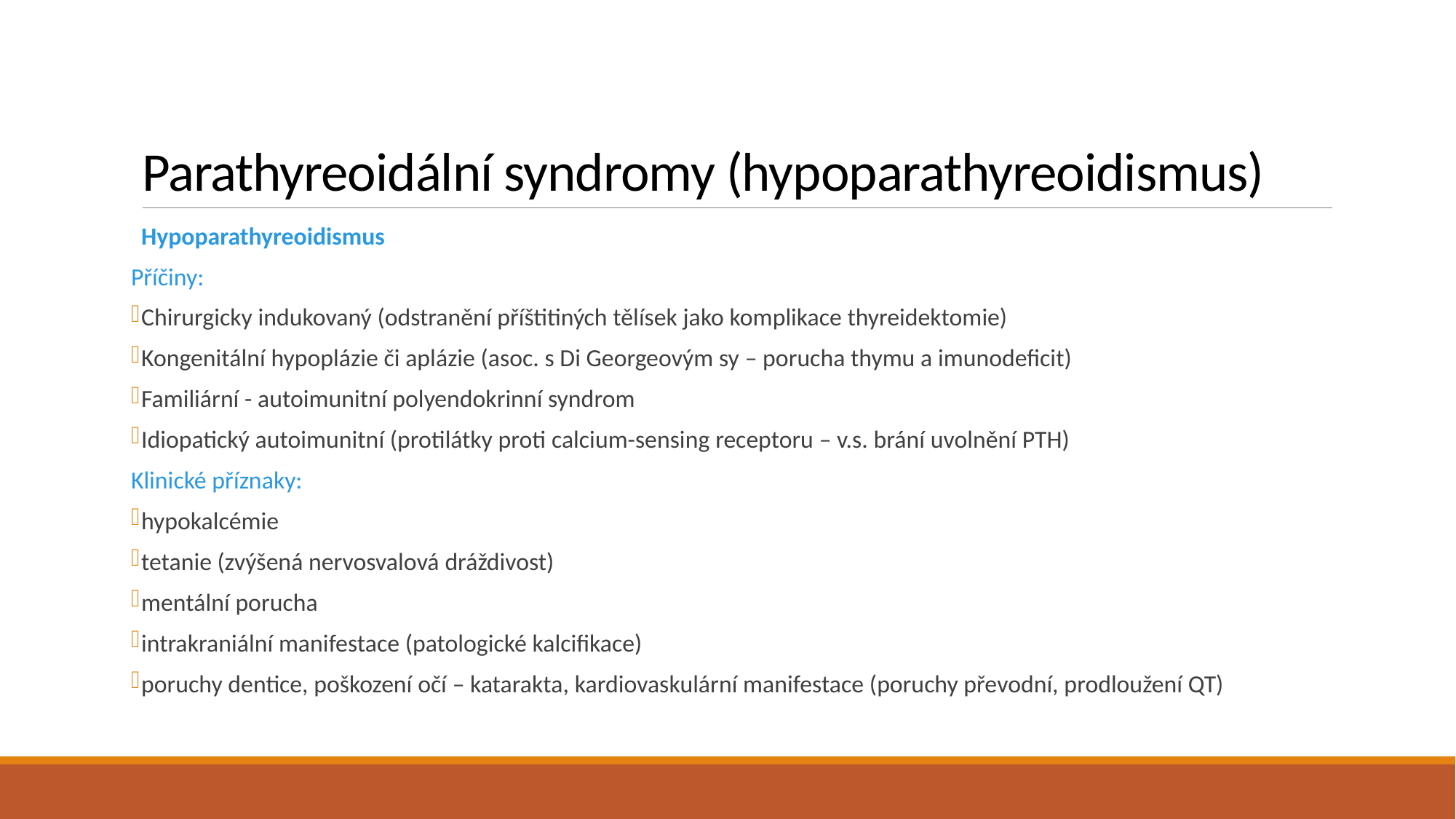

# Parathyreoidální syndromy (hypoparathyreoidismus)
Hypoparathyreoidismus
Příčiny:
Chirurgicky indukovaný (odstranění příštitiných tělísek jako komplikace thyreidektomie)
Kongenitální hypoplázie či aplázie (asoc. s Di Georgeovým sy – porucha thymu a imunodeficit)
Familiární - autoimunitní polyendokrinní syndrom
Idiopatický autoimunitní (protilátky proti calcium-sensing receptoru – v.s. brání uvolnění PTH)
Klinické příznaky:
hypokalcémie
tetanie (zvýšená nervosvalová dráždivost)
mentální porucha
intrakraniální manifestace (patologické kalcifikace)
poruchy dentice, poškození očí – katarakta, kardiovaskulární manifestace (poruchy převodní, prodloužení QT)